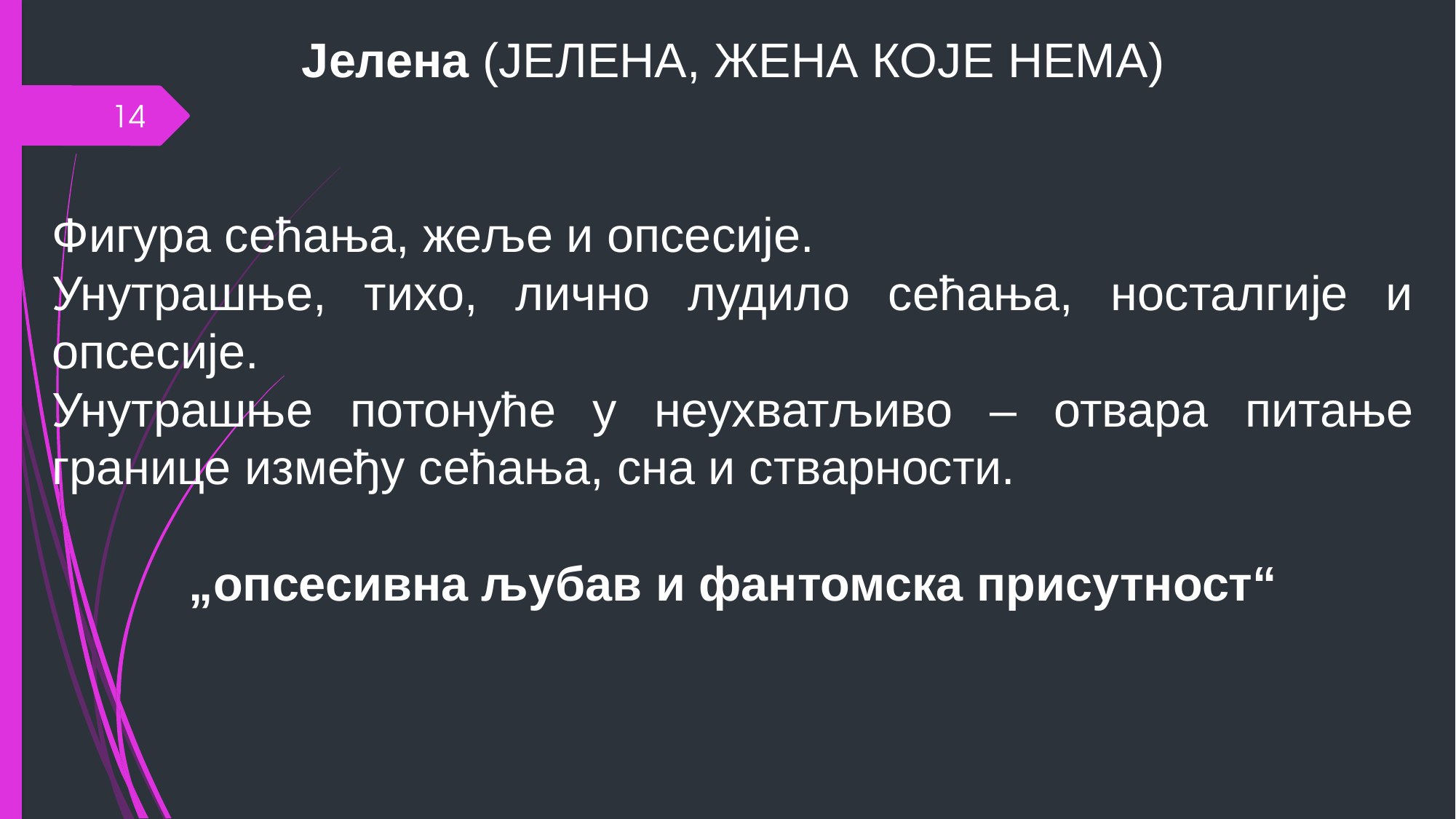

Јелена (Јелена, жена које нема)

Фигура сећања, жеље и опсесије.
Унутрашње, тихо, лично лудило сећања, носталгије и опсесије.
Унутрашње потонуће у неухватљиво – отвара питање границе између сећања, сна и стварности.

„опсесивна љубав и фантомска присутност“
14